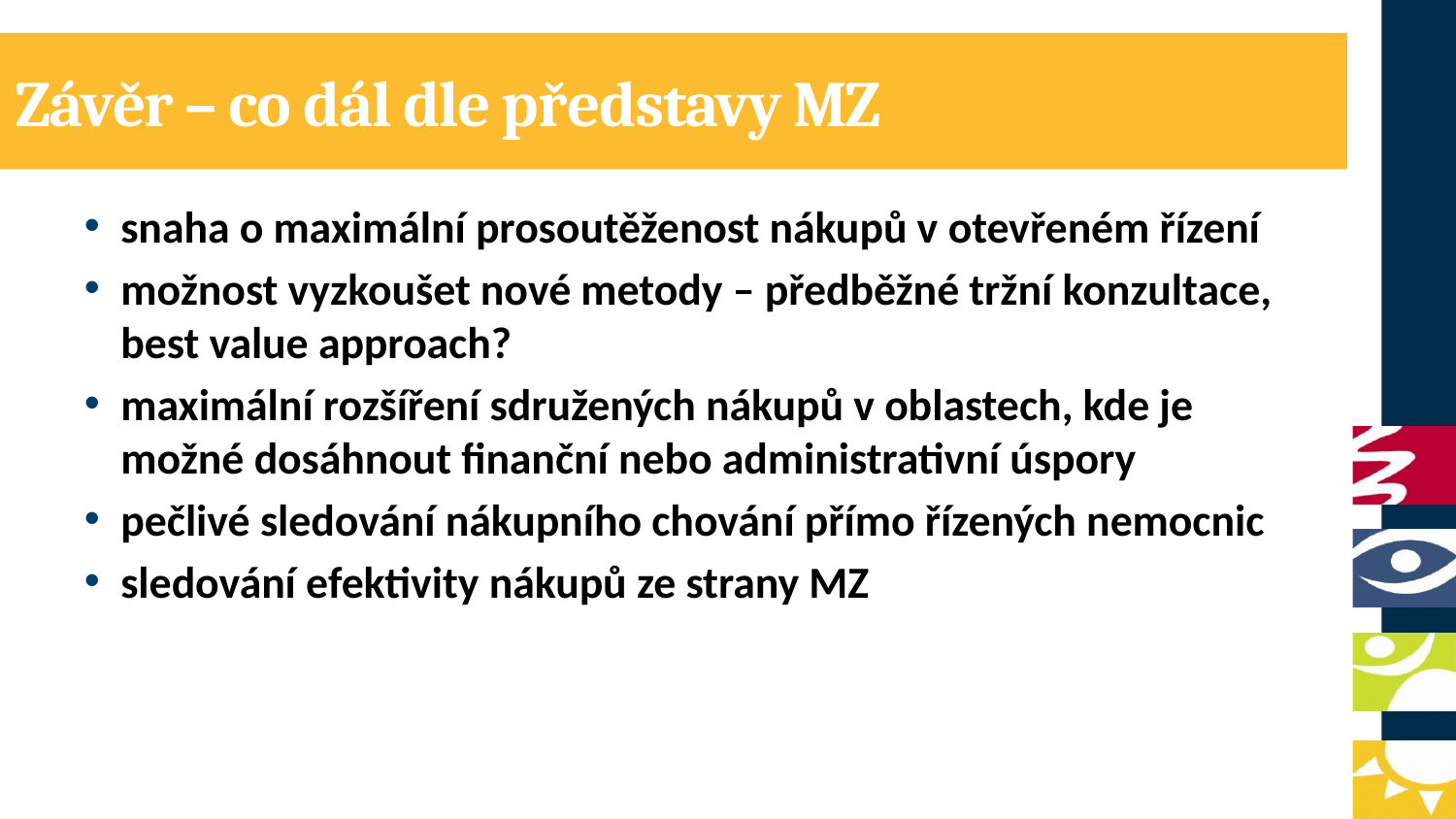

# Závěr – co dál dle představy MZ
snaha o maximální prosoutěženost nákupů v otevřeném řízení
možnost vyzkoušet nové metody – předběžné tržní konzultace, best value approach?
maximální rozšíření sdružených nákupů v oblastech, kde je možné dosáhnout finanční nebo administrativní úspory
pečlivé sledování nákupního chování přímo řízených nemocnic
sledování efektivity nákupů ze strany MZ